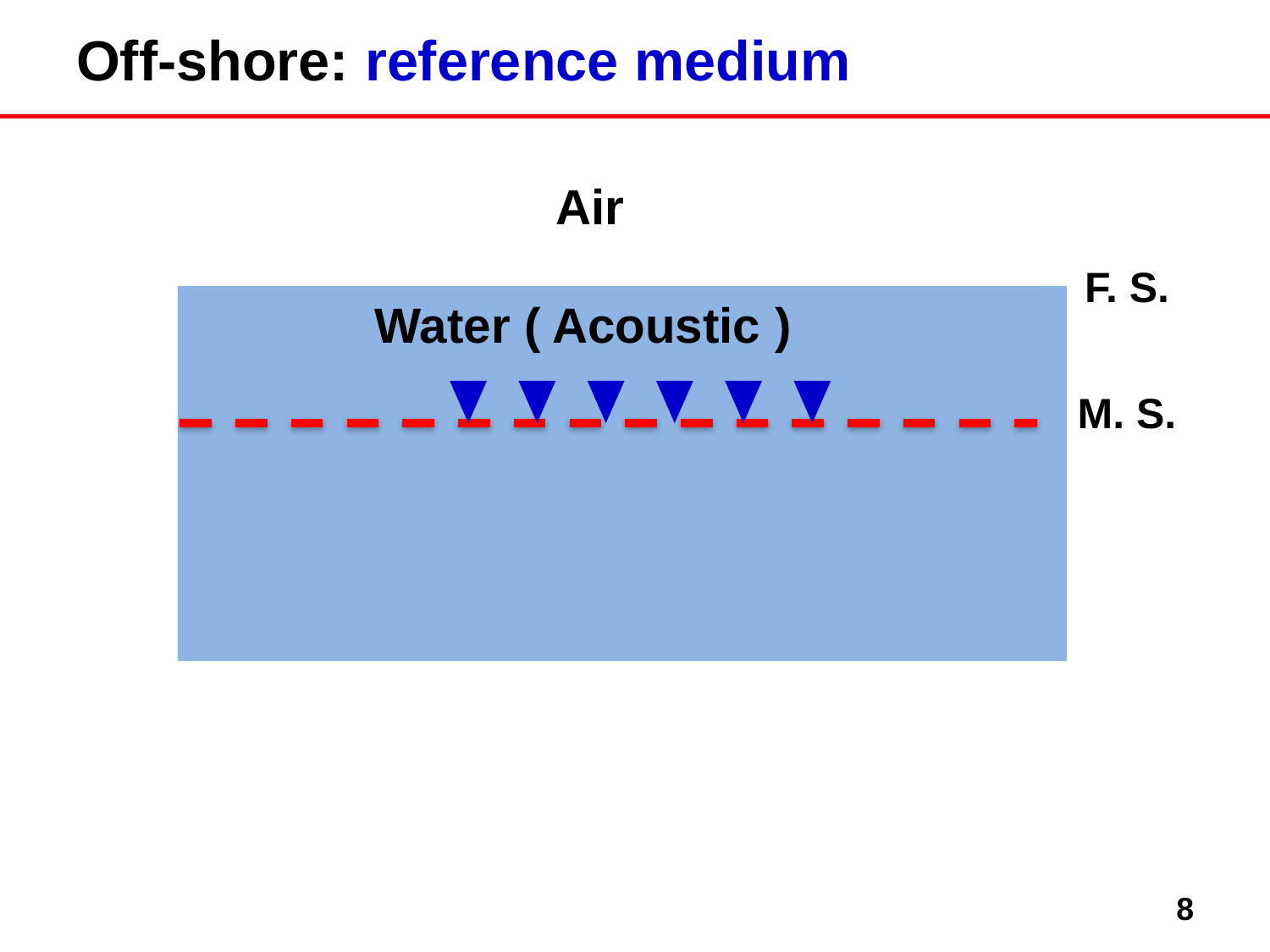

# Off-shore: reference medium
 Air
F. S.

M. S.

Water ( Acoustic )
8